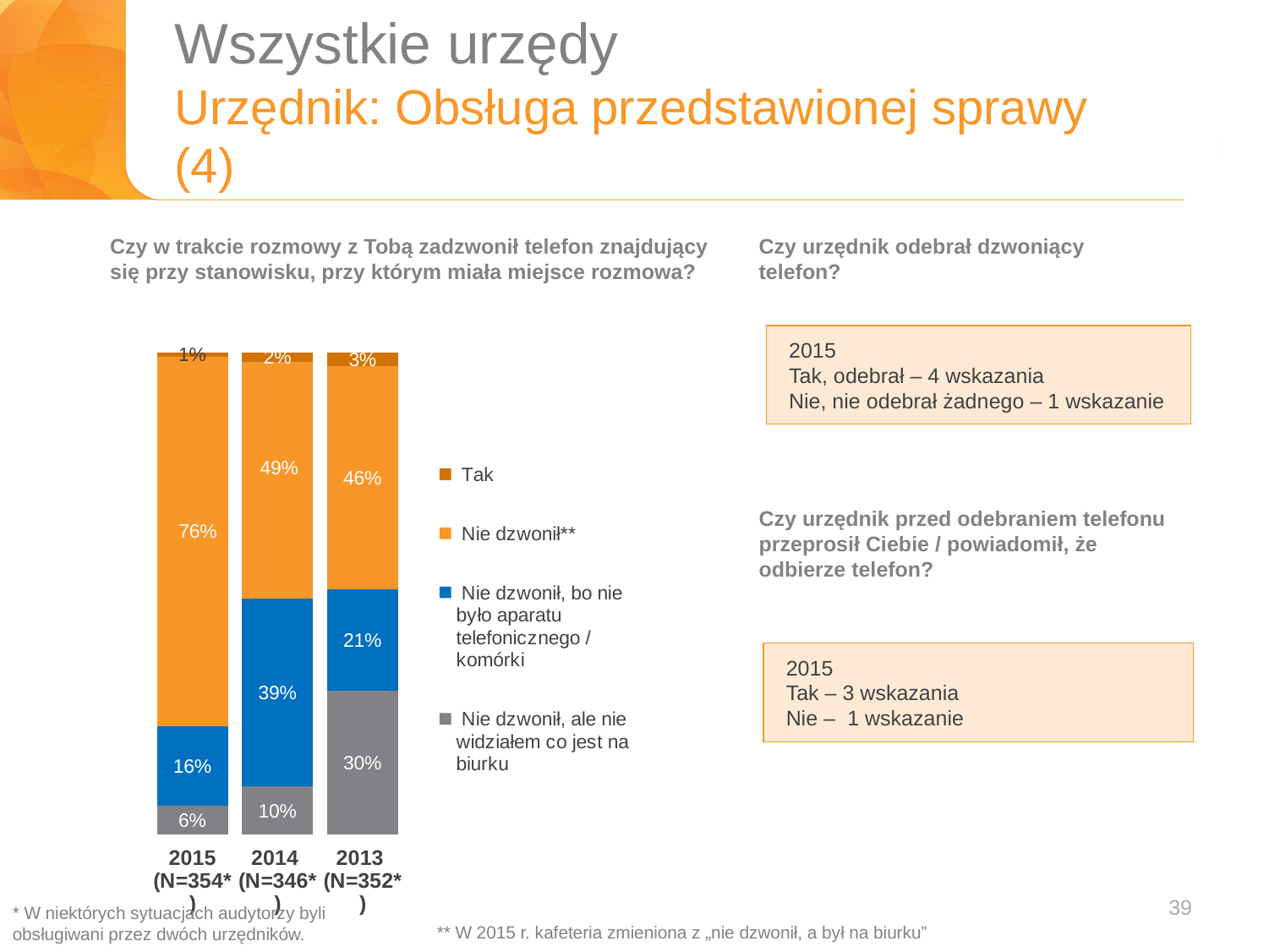

# Wszystkie urzędy Urzędnik: Obsługa przedstawionej sprawy (4)
Czy w trakcie rozmowy z Tobą zadzwonił telefon znajdujący się przy stanowisku, przy którym miała miejsce rozmowa?
Czy urzędnik odebrał dzwoniący telefon?

### Chart

| Category |  Nie dzwonił, ale nie widziałem co jest na biurku |  Nie dzwonił, bo nie było aparatu telefonicznego / komórki |  Nie dzwonił** |  Tak |
|---|---|---|---|---|
| 2015 (N=354*) | 0.060000000000000005 | 0.16384180790960448 | 0.7600000000000001 | 0.010000000000000002 |
| 2014
(N=346*) | 0.1 | 0.39000000000000007 | 0.49000000000000005 | 0.020000000000000004 |
| 2013
(N=352*) | 0.29829545454545453 | 0.21022727272727276 | 0.4630681818181818 | 0.02840909090909091 |
2015
Tak, odebrał – 4 wskazania
Nie, nie odebrał żadnego – 1 wskazanie
Czy urzędnik przed odebraniem telefonu przeprosił Ciebie / powiadomił, że odbierze telefon?
2015
Tak – 3 wskazania
Nie –  1 wskazanie
39
* W niektórych sytuacjach audytorzy byli obsługiwani przez dwóch urzędników.
** W 2015 r. kafeteria zmieniona z „nie dzwonił, a był na biurku”